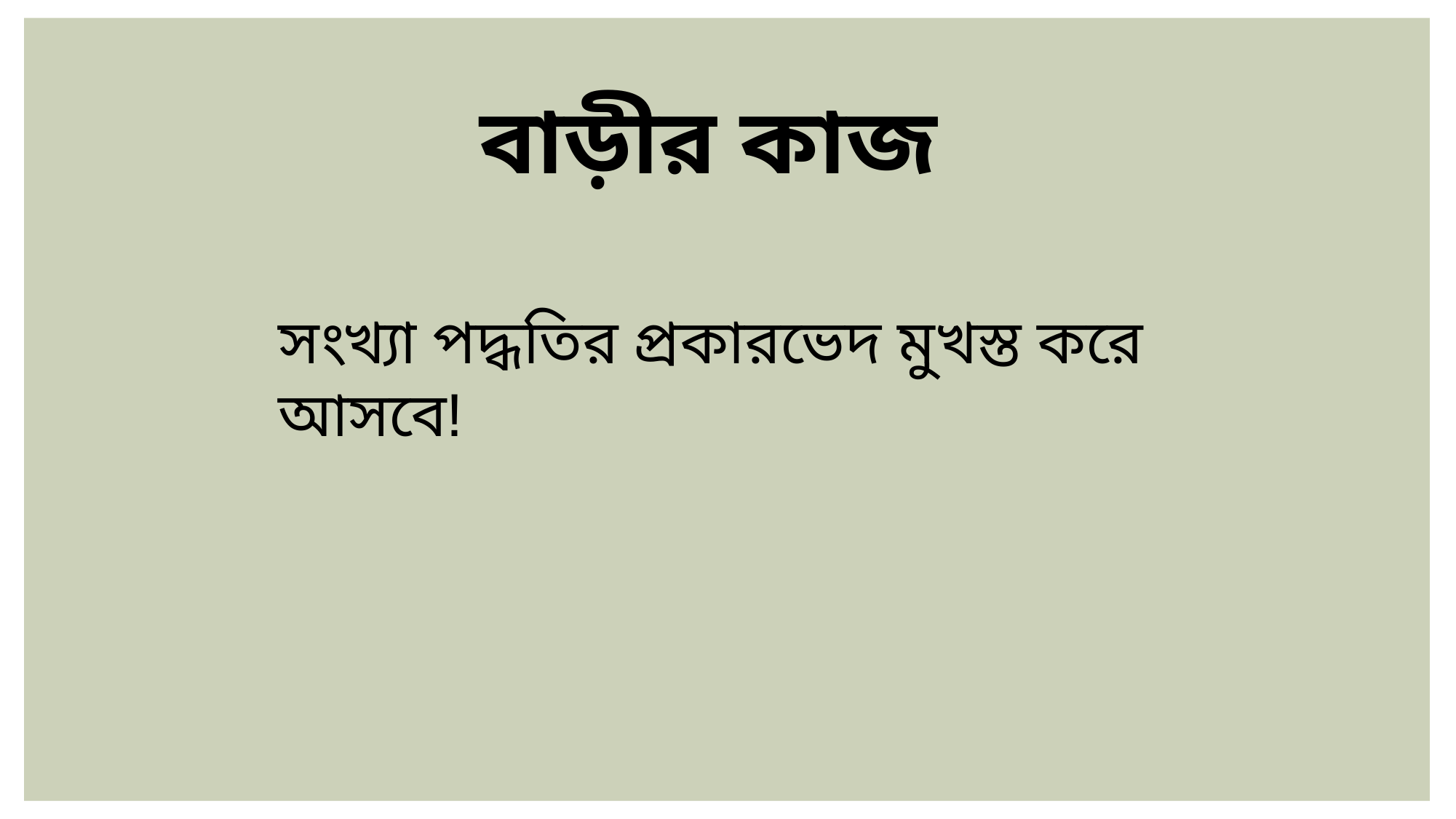

বাড়ীর কাজ
সংখ্যা পদ্ধতির প্রকারভেদ মুখস্ত করে আসবে!
Md. TARIKUL ISLAM